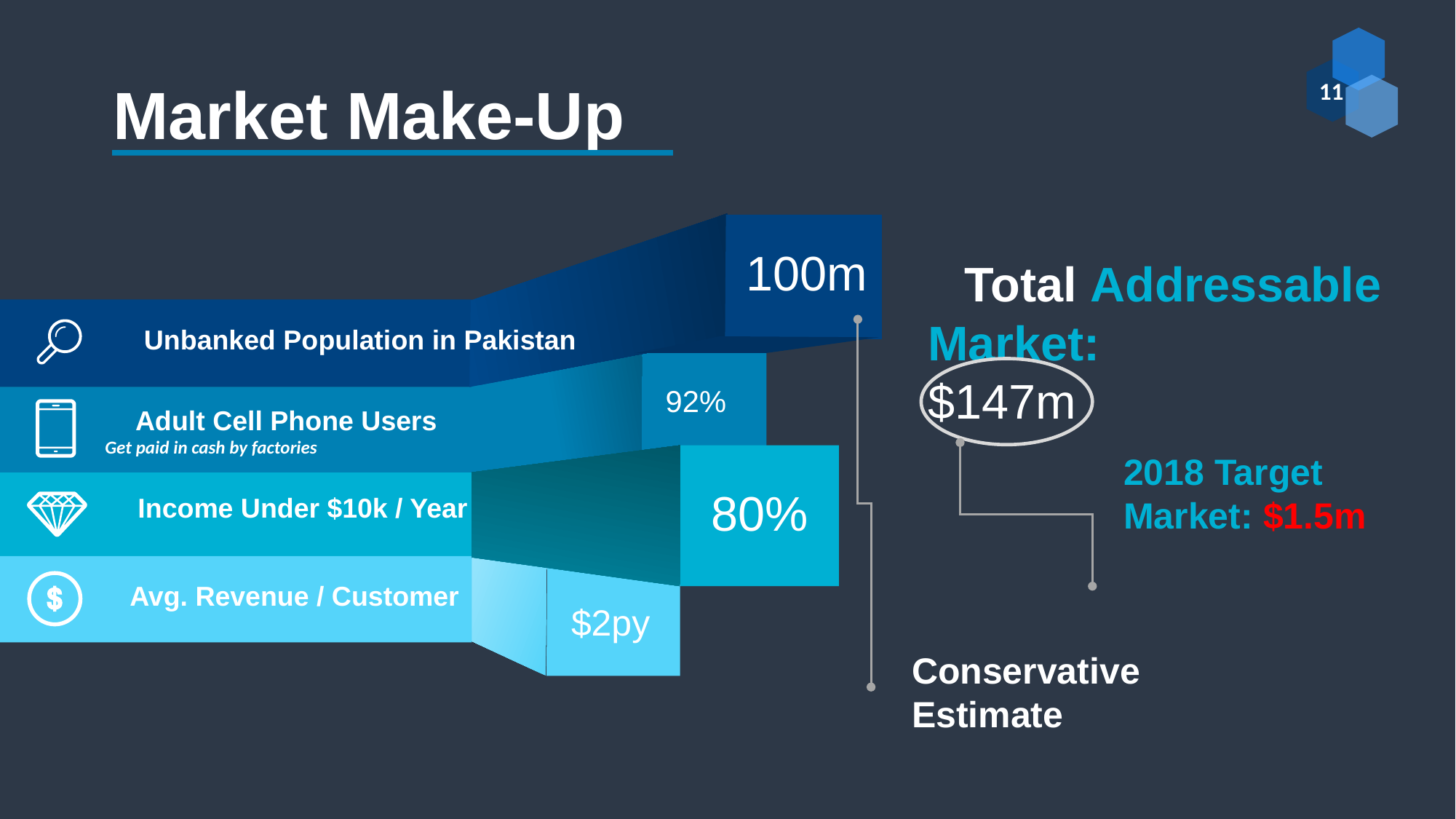

# Market Make-Up

100m
Total Addressable

Market:
$147m
Unbanked Population in Pakistan

92%

Adult Cell Phone Users

Get paid in cash by factories
2018 Target Market: $1.5m

80%
Income Under $10k / Year

Avg. Revenue / Customer
$2py
Conservative Estimate